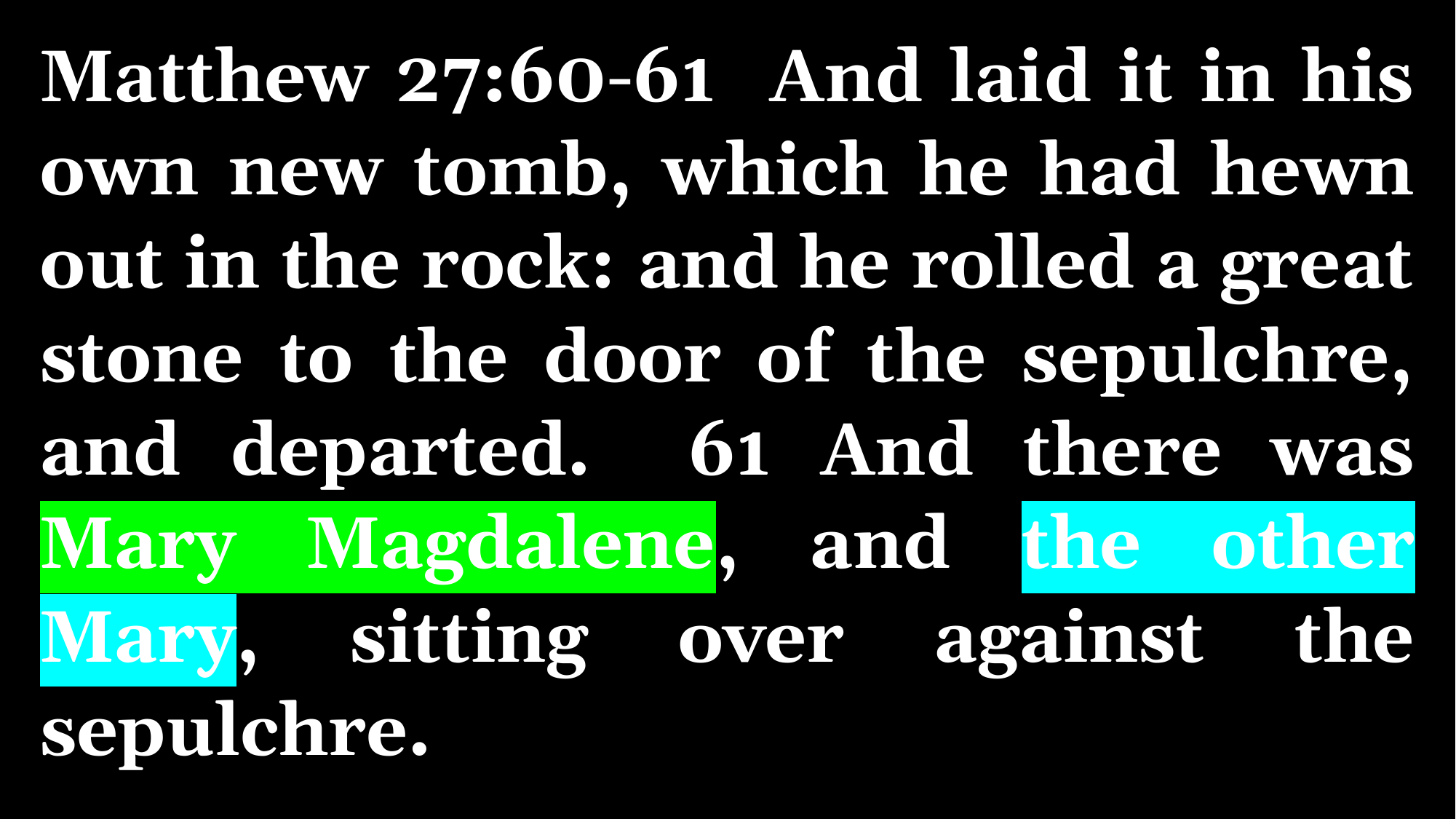

Matthew 27:60-61  And laid it in his own new tomb, which he had hewn out in the rock: and he rolled a great stone to the door of the sepulchre, and departed.  61 And there was Mary Magdalene, and the other Mary, sitting over against the sepulchre.